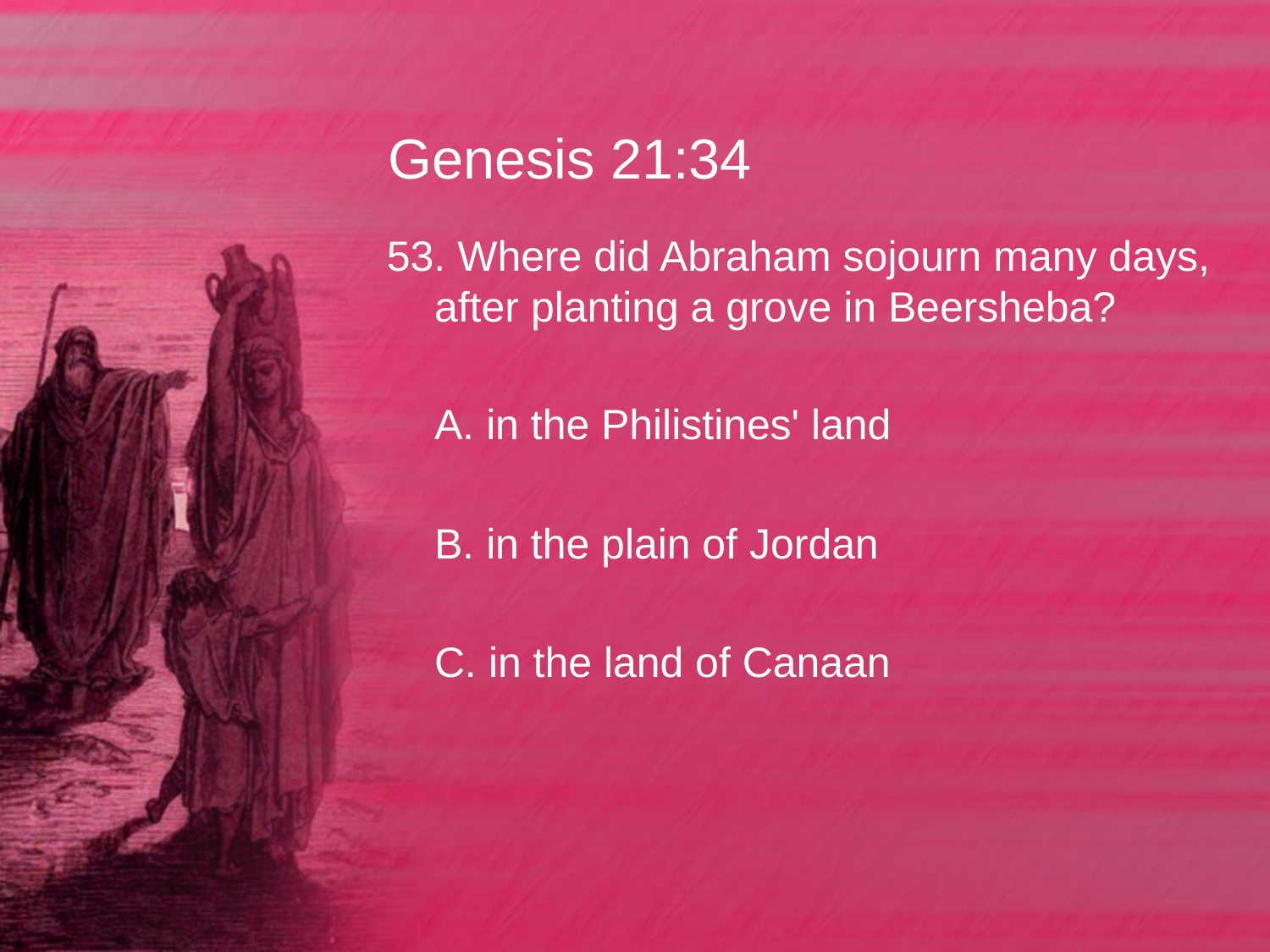

# Genesis 21:34
53. Where did Abraham sojourn many days, after planting a grove in Beersheba?

	A. in the Philistines' land

	B. in the plain of Jordan

	C. in the land of Canaan